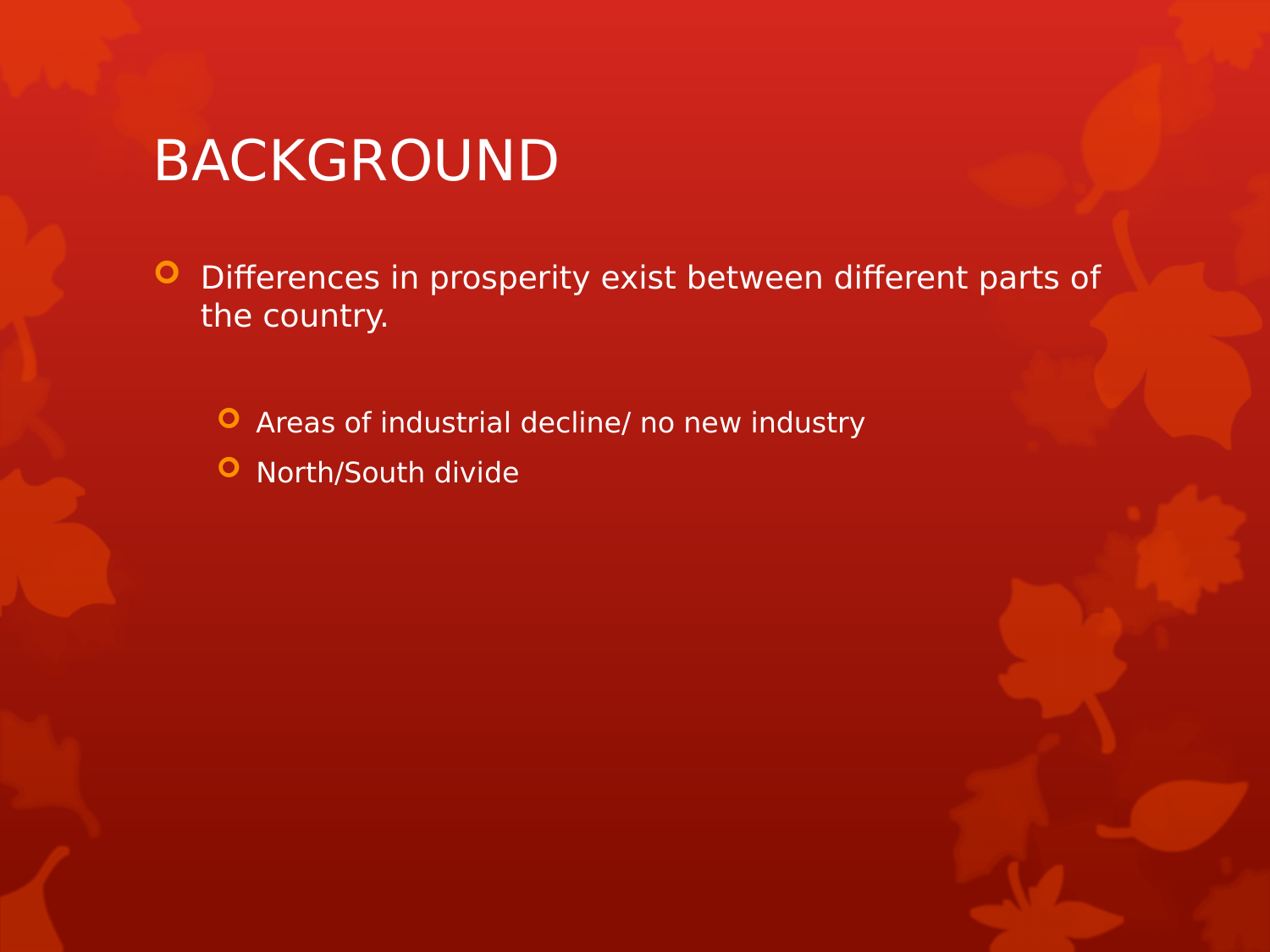

# BACKGROUND
Differences in prosperity exist between different parts of the country.

Areas of industrial decline/ no new industry
North/South divide